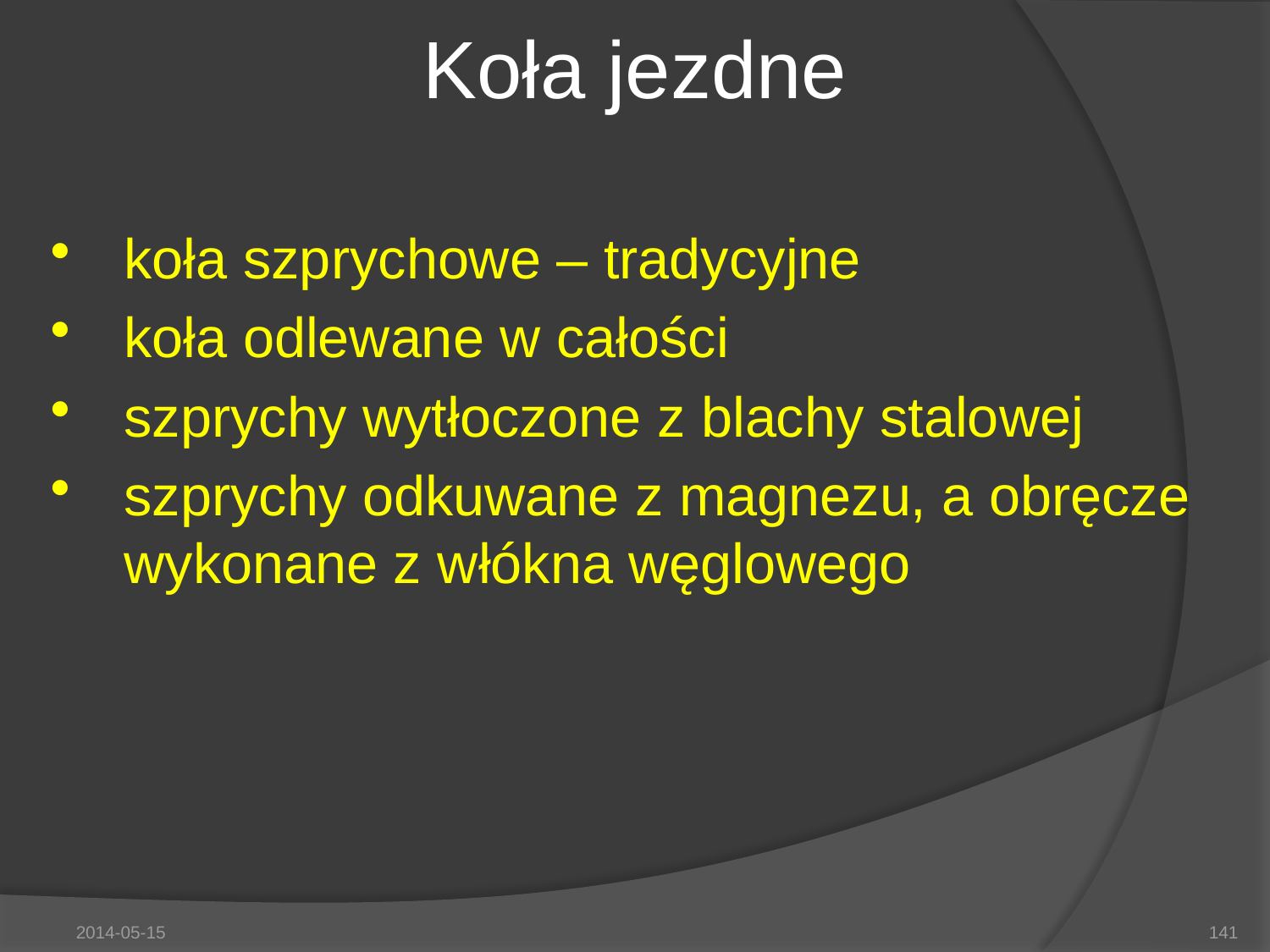

# Koła jezdne
koła szprychowe – tradycyjne
koła odlewane w całości
szprychy wytłoczone z blachy stalowej
szprychy odkuwane z magnezu, a obręcze wykonane z włókna węglowego
2014-05-15
141